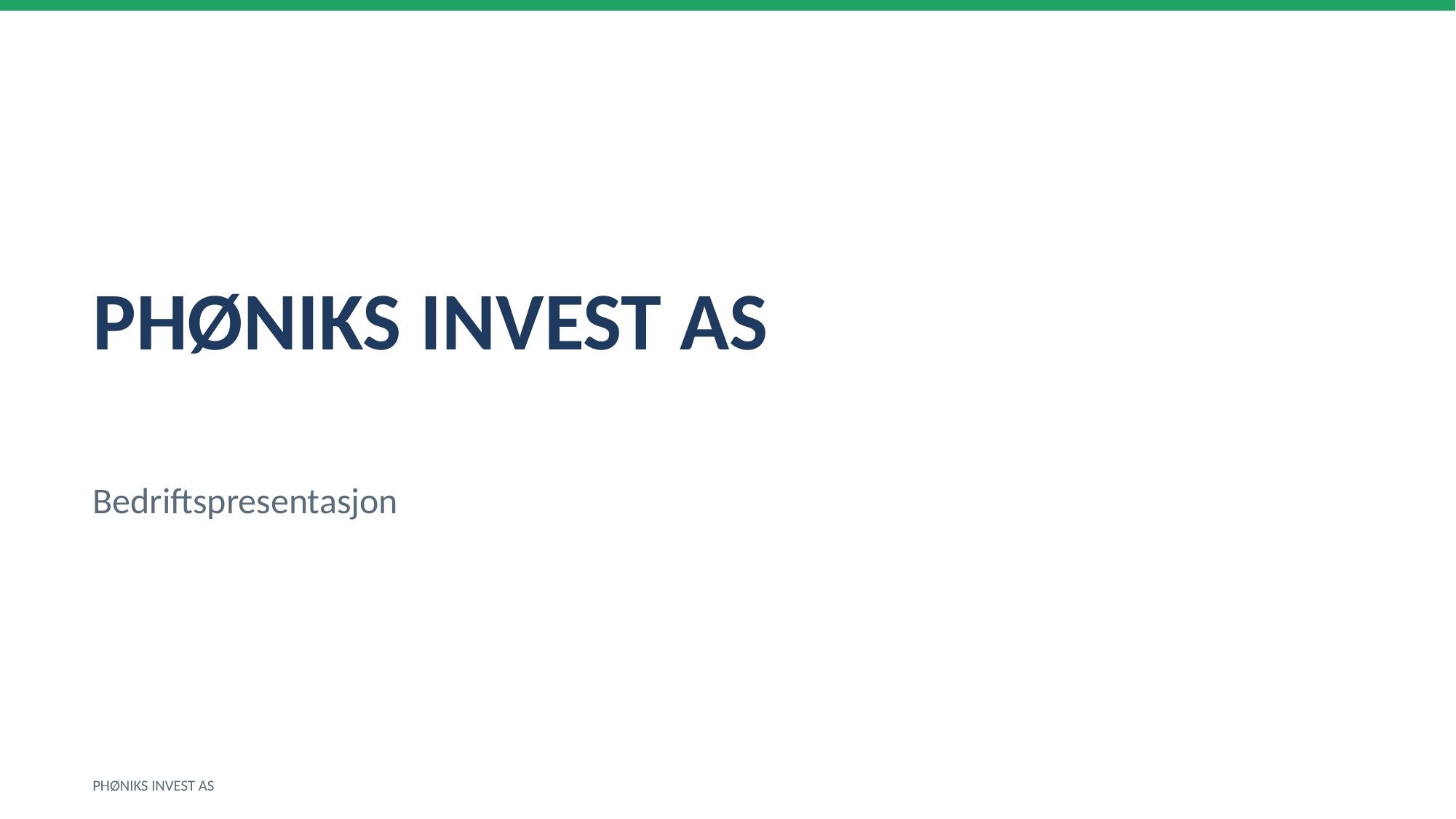

PHØNIKS INVEST AS
Bedriftspresentasjon
PHØNIKS INVEST AS